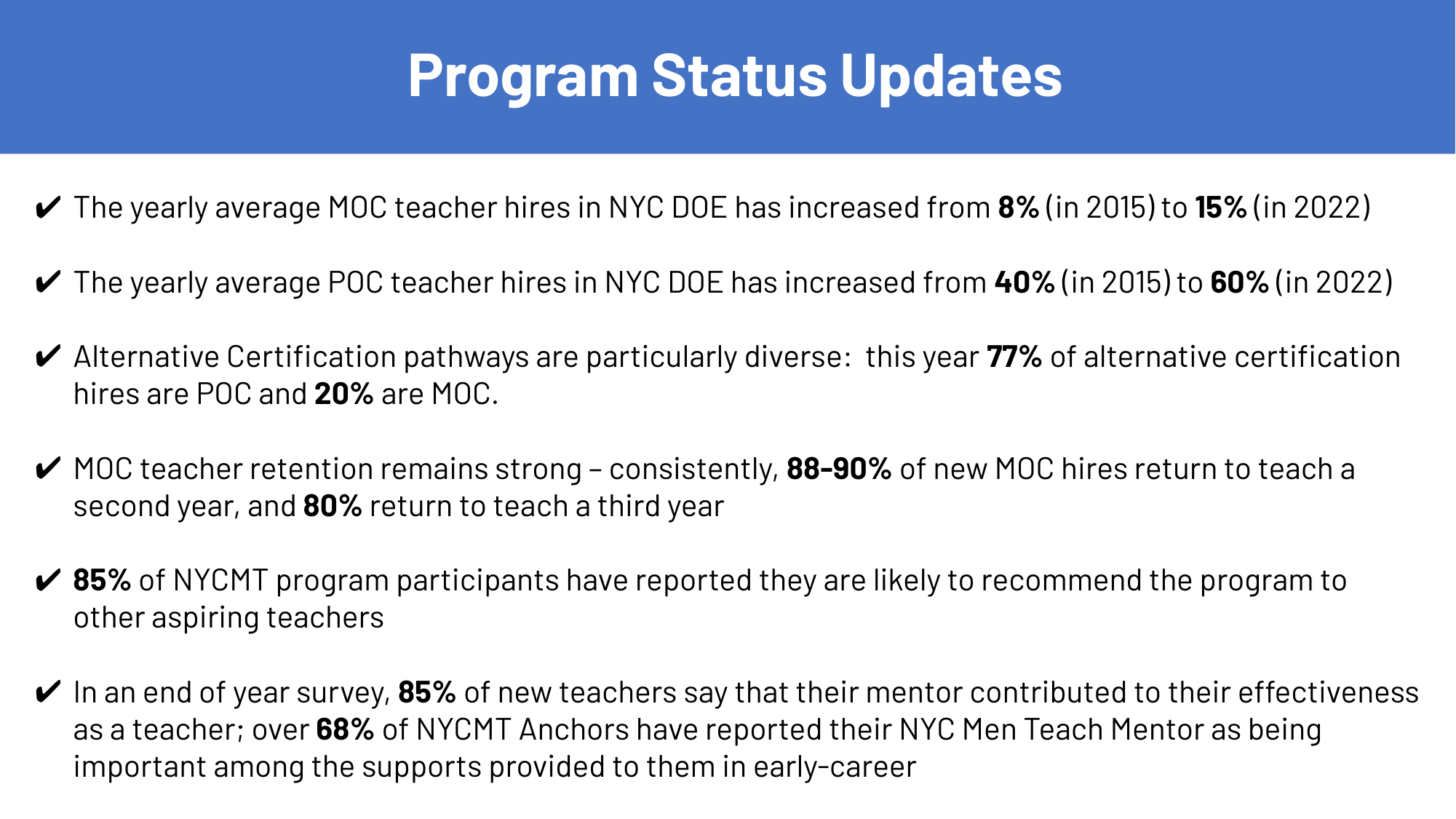

# Program Status Updates
The yearly average MOC teacher hires in NYC DOE has increased from 8% (in 2015) to 15% (in 2022)

The yearly average POC teacher hires in NYC DOE has increased from 40% (in 2015) to 60% (in 2022)

Alternative Certification pathways are particularly diverse:  this year 77% of alternative certification hires are POC and 20% are MOC.

MOC teacher retention remains strong – consistently, 88-90% of new MOC hires return to teach a second year, and 80% return to teach a third year

85% of NYCMT program participants have reported they are likely to recommend the program to other aspiring teachers

In an end of year survey, 85% of new teachers say that their mentor contributed to their effectiveness as a teacher​; over 68% of NYCMT Anchors have reported their NYC Men Teach Mentor as being important among the supports provided to them in early-career